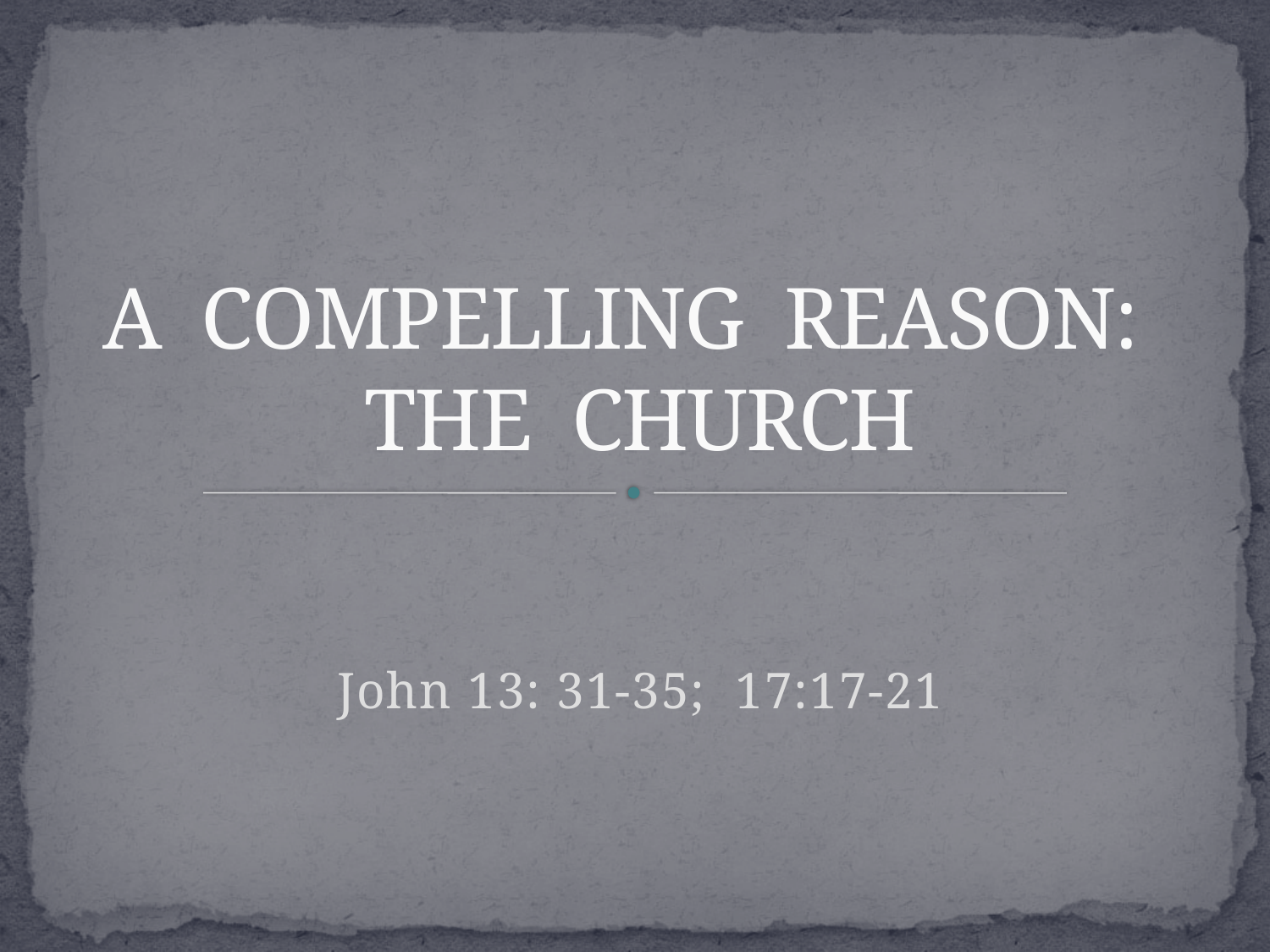

# A  COMPELLING  REASON:   THE  CHURCH

John 13: 31-35;  17:17-21